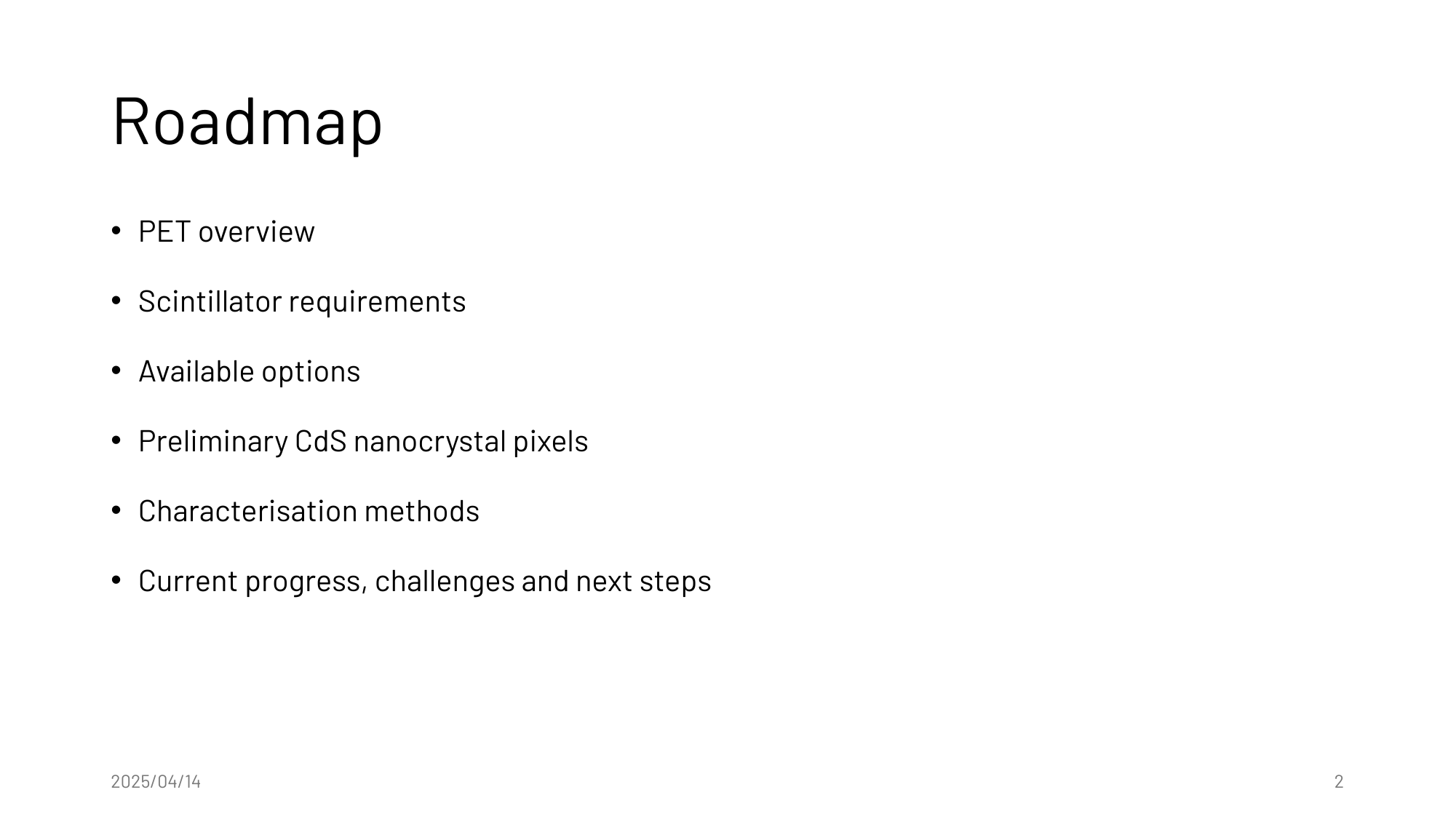

# Roadmap
PET overview
Scintillator requirements
Available options
Preliminary CdS nanocrystal pixels
Characterisation methods
Current progress, challenges and next steps
2025/04/14

2